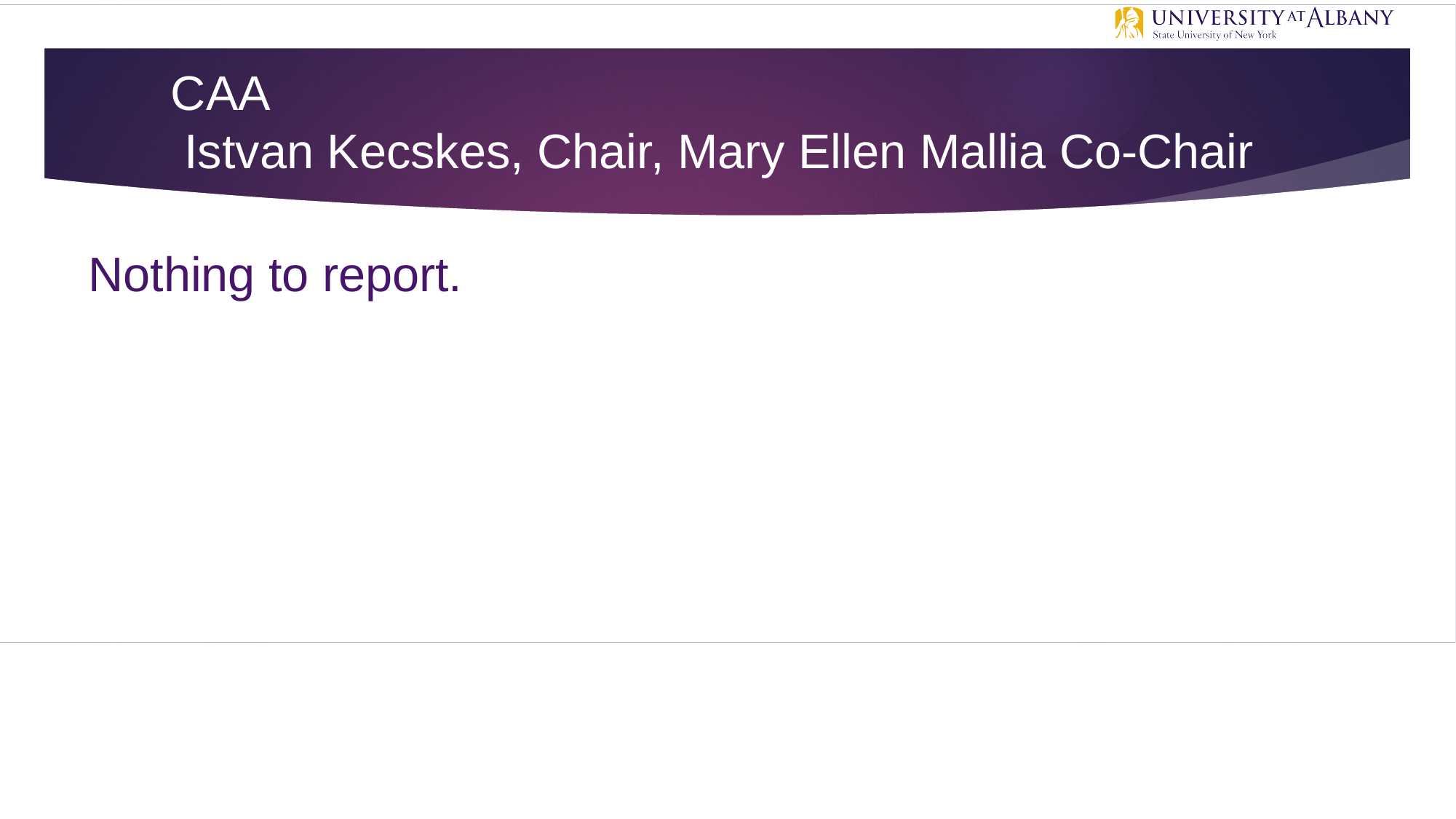

# CAA Istvan Kecskes, Chair, Mary Ellen Mallia Co-Chair

Nothing to report.